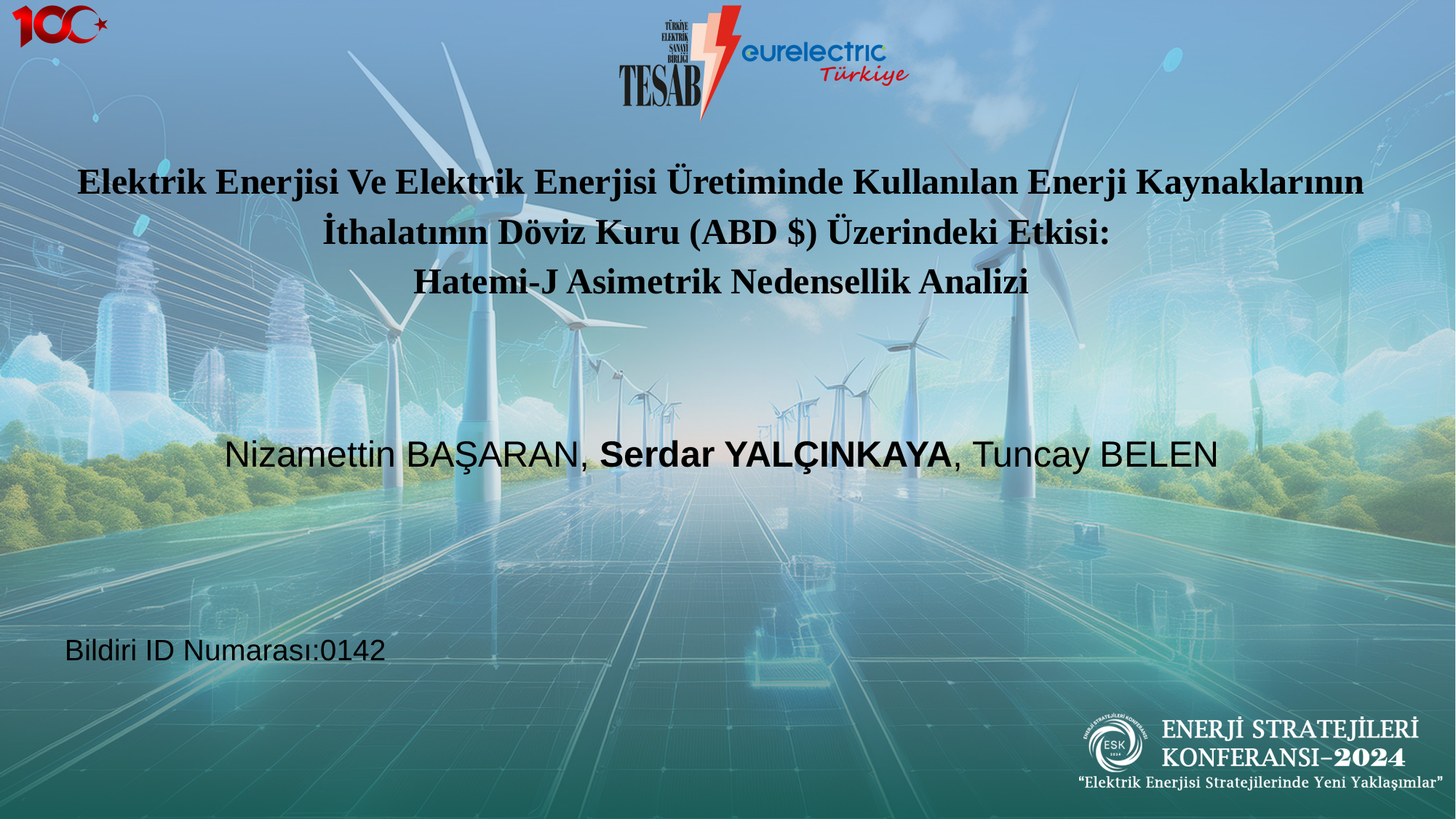

# Elektrik Enerjisi Ve Elektrik Enerjisi Üretiminde Kullanılan Enerji Kaynaklarının İthalatının Döviz Kuru (ABD $) Üzerindeki Etkisi: Hatemi-J Asimetrik Nedensellik Analizi
Nizamettin BAŞARAN, Serdar YALÇINKAYA, Tuncay BELEN

Bildiri ID Numarası:0142